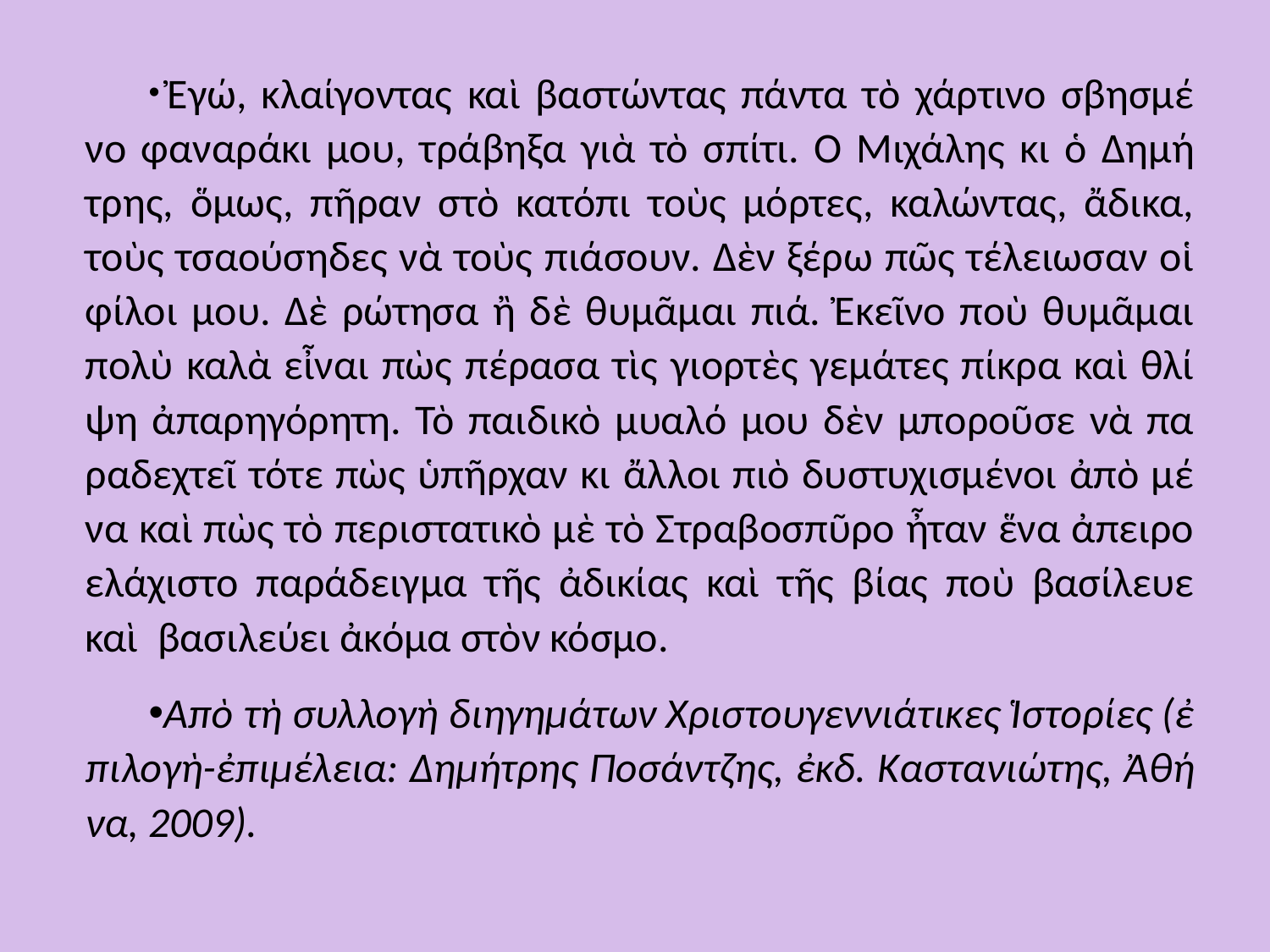

Ἐ­γώ, κλαί­γον­τας καὶ βα­στών­τας πάν­τα τὸ χάρ­τι­νο σβη­σμέ­νο φα­να­ρά­κι μου, τρά­βη­ξα γιὰ τὸ σπί­τι. Ὁ Μι­χά­λης κι ὁ Δη­μή­τρης, ὅ­μως, πῆ­ραν στὸ κα­τό­πι τοὺς μόρ­τες, κα­λών­τας, ἄ­δι­κα, τοὺς τσα­ού­ση­δες νὰ τοὺς πιά­σουν. Δὲν ξέ­ρω πῶς τέ­λει­ω­σαν οἱ φί­λοι μου. Δὲ ρώ­τη­σα ἢ δὲ θυ­μᾶ­μαι πιά. Ἐ­κεῖ­νο ποὺ θυ­μᾶ­μαι πο­λὺ κα­λὰ εἶ­ναι πὼς πέ­ρα­σα τὶς γι­ορ­τὲς γε­μά­τες πί­κρα καὶ θλί­ψη ἀ­πα­ρη­γό­ρη­τη. Τὸ παι­δι­κὸ μυα­λό μου δὲν μπο­ροῦ­σε νὰ πα­ρα­δε­χτεῖ τό­τε πὼς ὑ­πῆρ­χαν κι ἄλ­λοι πιὸ δυ­στυ­χι­σμέ­νοι ἀ­πὸ μέ­να καὶ πὼς τὸ πε­ρι­στα­τι­κὸ μὲ τὸ Στρα­βο­σπῦ­ρο ἦ­ταν ἕ­να ἀ­πει­ρο­ε­λά­χι­στο πα­ρά­δειγ­μα τῆς ἀ­δι­κί­ας καὶ τῆς βί­ας ποὺ βα­σί­λευ­ε καὶ  βα­σι­λεύ­ει ἀ­κό­μα στὸν κό­σμο.
­Απὸ τὴ συλ­λο­γὴ δι­η­γη­μά­των Χρι­στου­γεν­νι­ά­τι­κες Ἱ­στο­ρί­ες (ἐ­πι­λο­γὴ-ἐ­πι­μέ­λεια: Δη­μή­τρης Πο­σάν­τζης, ἐκδ. Κα­στα­νι­ώ­της, Ἀ­θή­να, 2009).